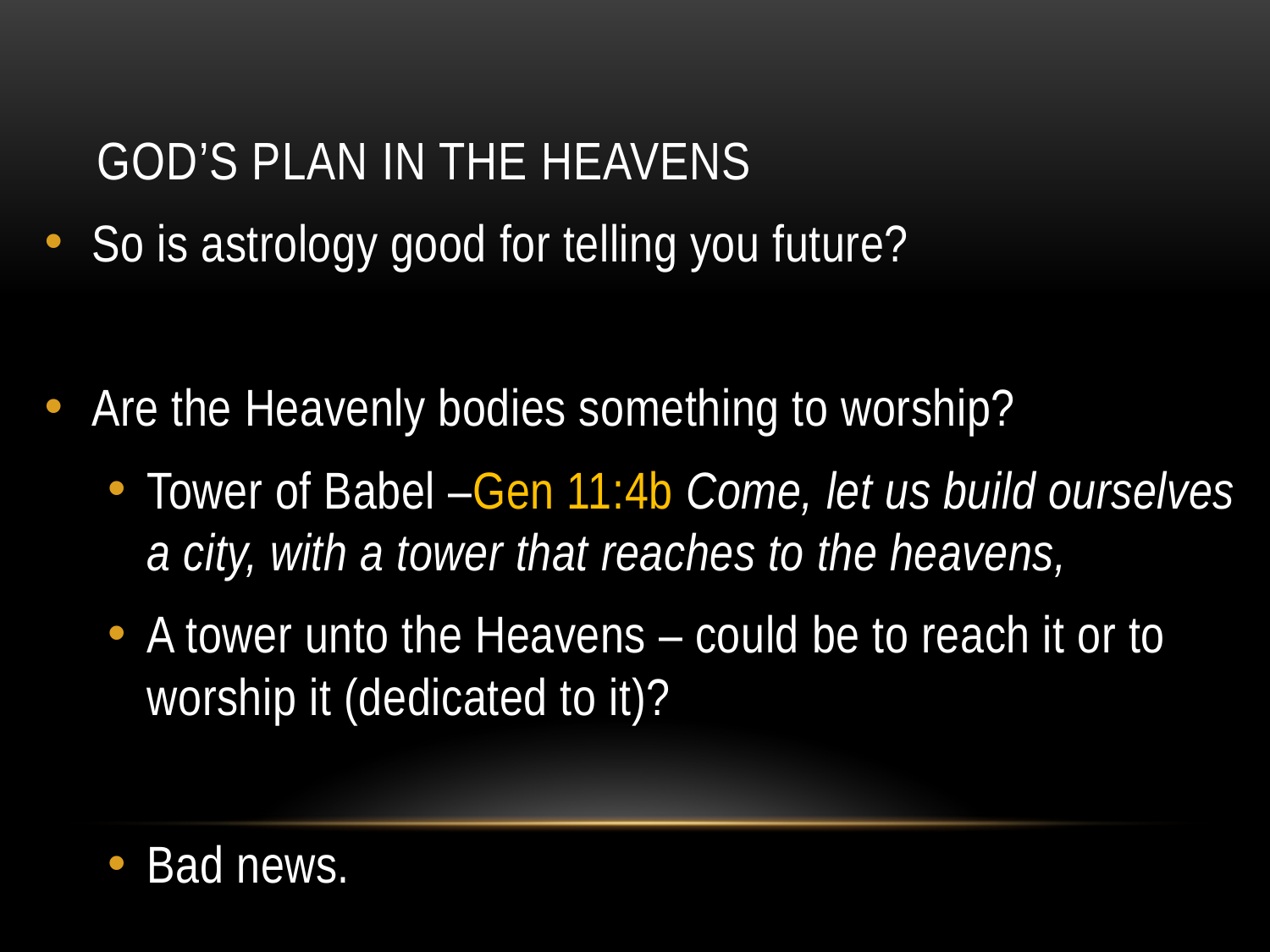

# God’s Plan in the Heavens
So is astrology good for telling you future?

Are the Heavenly bodies something to worship?
Tower of Babel –Gen 11:4b Come, let us build ourselves a city, with a tower that reaches to the heavens,
A tower unto the Heavens – could be to reach it or to worship it (dedicated to it)?

Bad news.